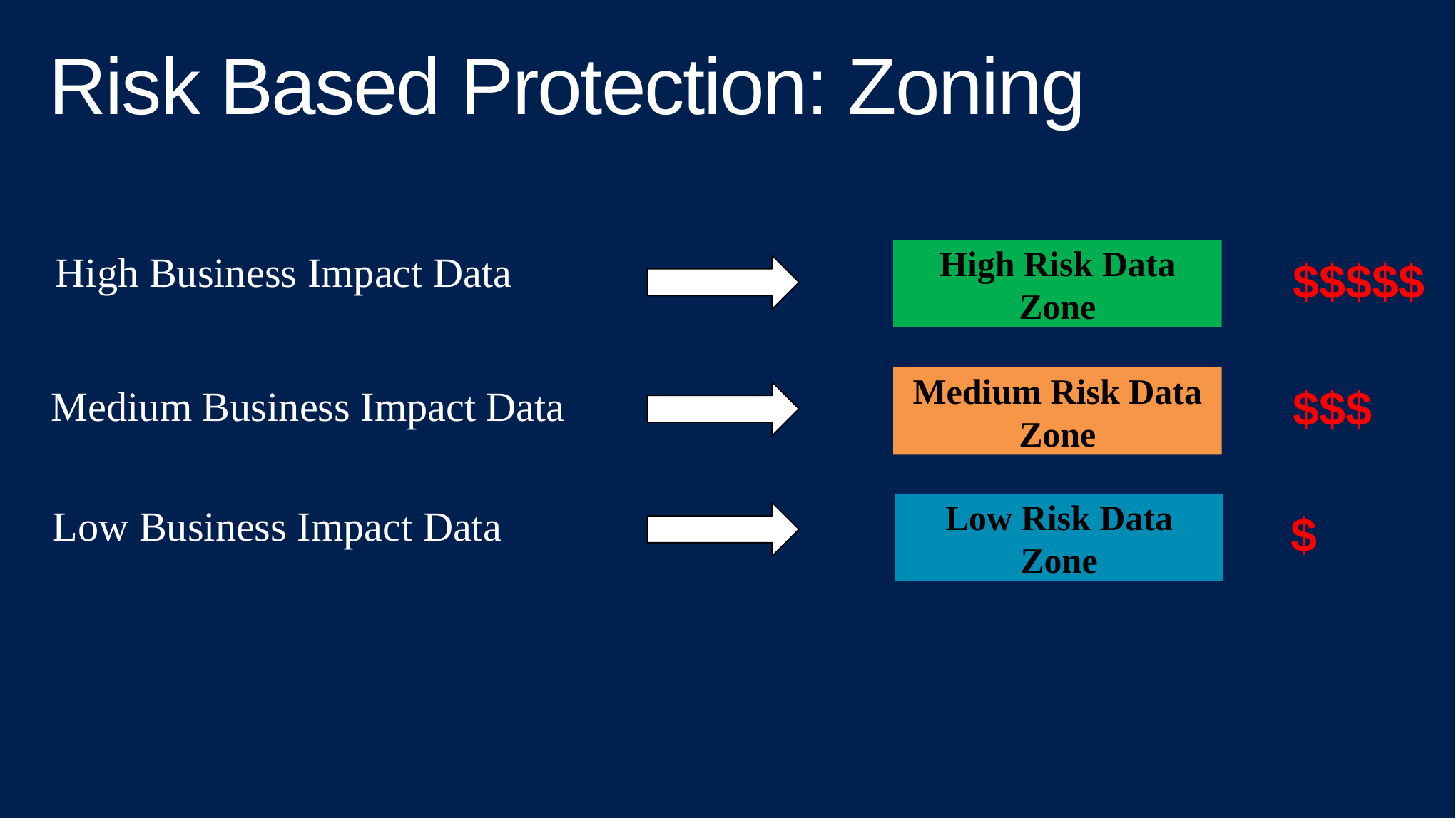

# Risk Based Protection: Zoning

High Risk Data Zone
$$$$$
High Business Impact Data

Medium Risk Data Zone
$$$
Medium Business Impact Data

Low Risk Data Zone
$
Low Business Impact Data